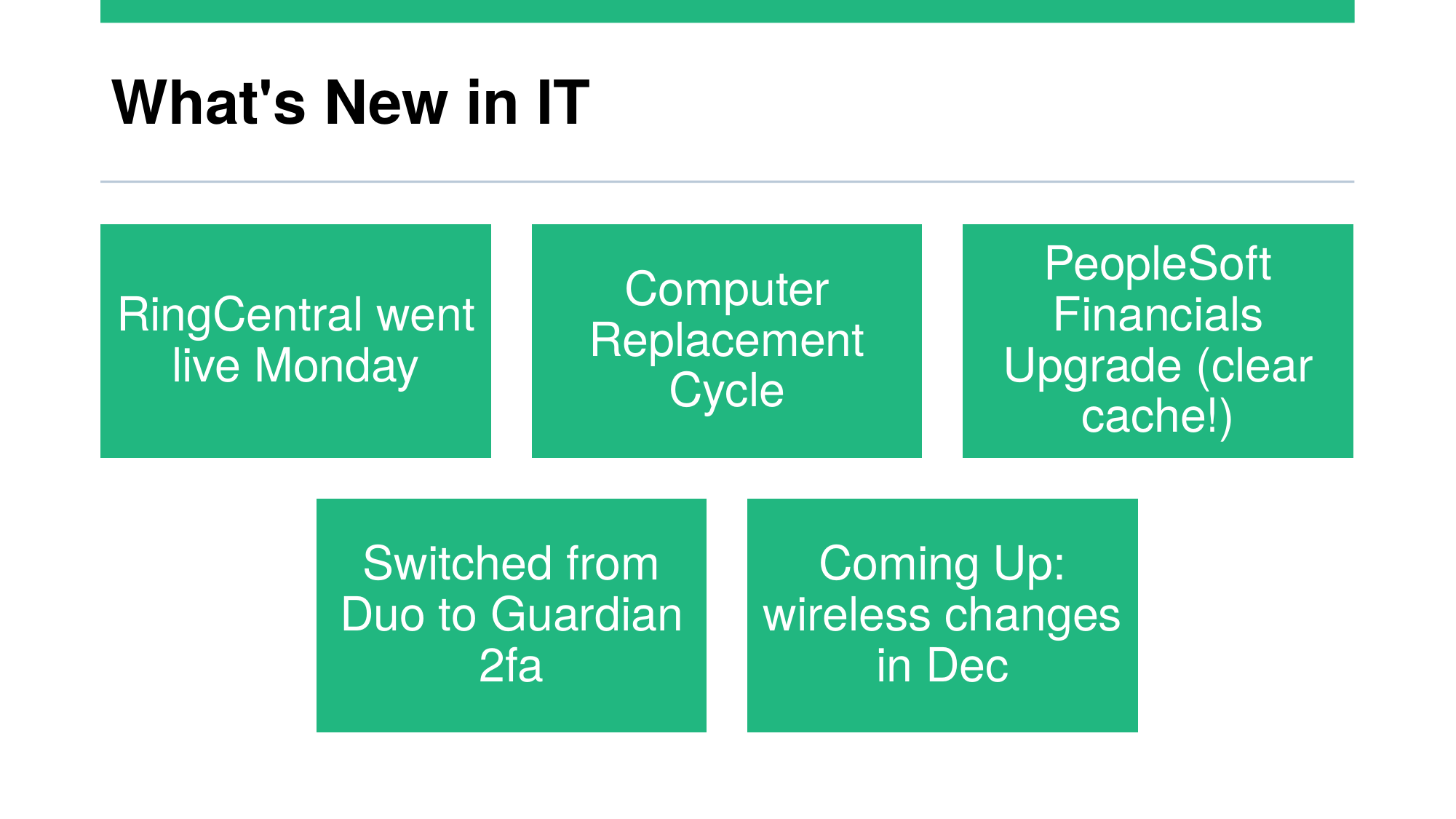

# What's New in IT

RingCentral went live Monday
Computer Replacement Cycle
PeopleSoft Financials Upgrade (clear cache!)
Switched from Duo to Guardian 2fa
Coming Up: wireless changes in Dec